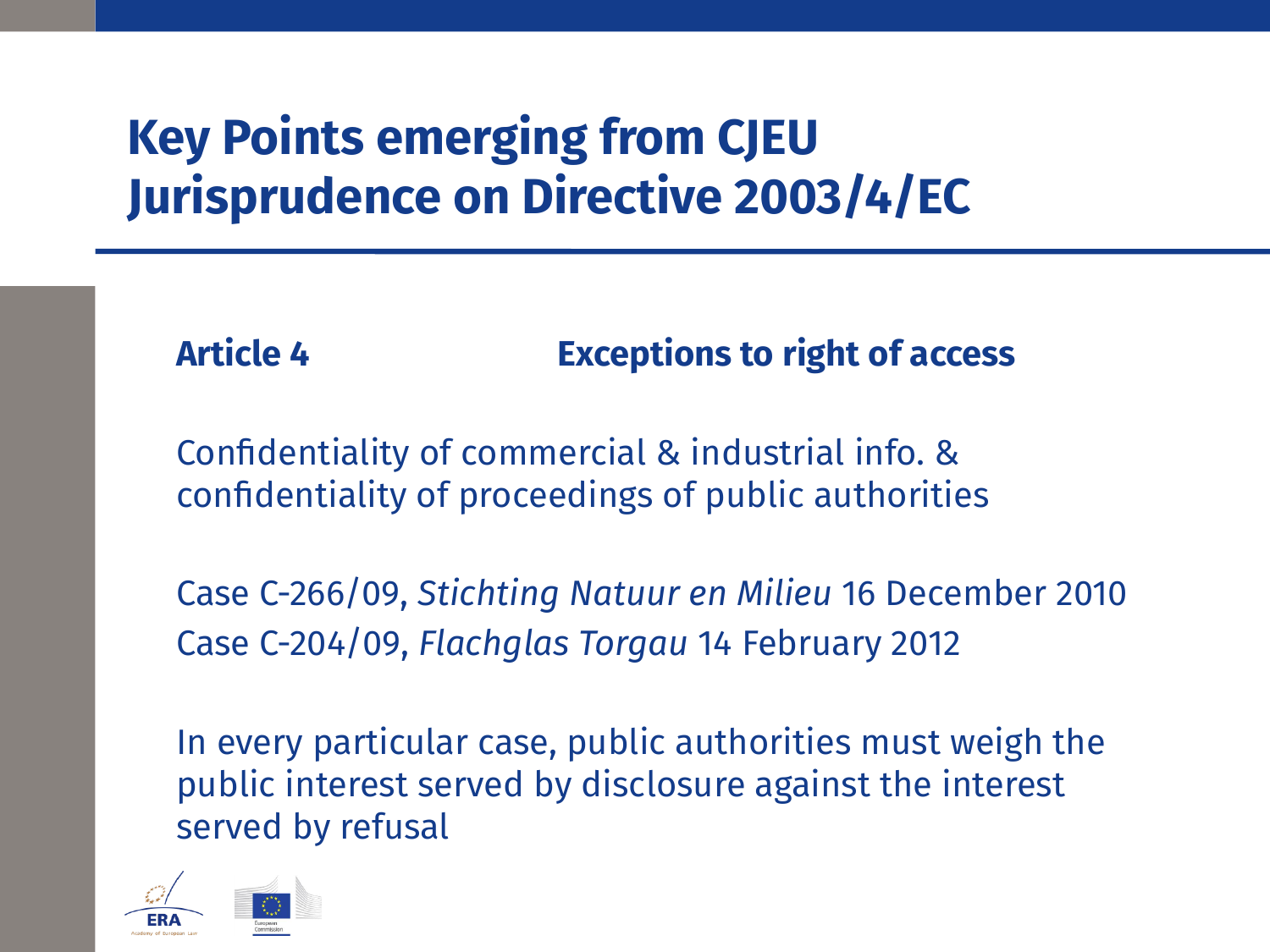

# Key Points emerging from CJEU Jurisprudence on Directive 2003/4/EC

	Article 4 		Exceptions to right of access

	Confidentiality of commercial & industrial info. &  confidentiality of proceedings of public authorities

	Case C-266/09, Stichting Natuur en Milieu 16 December 2010
	Case C-204/09, Flachglas Torgau 14 February 2012

	In every particular case, public authorities must weigh the public interest served by disclosure against the interest served by refusal